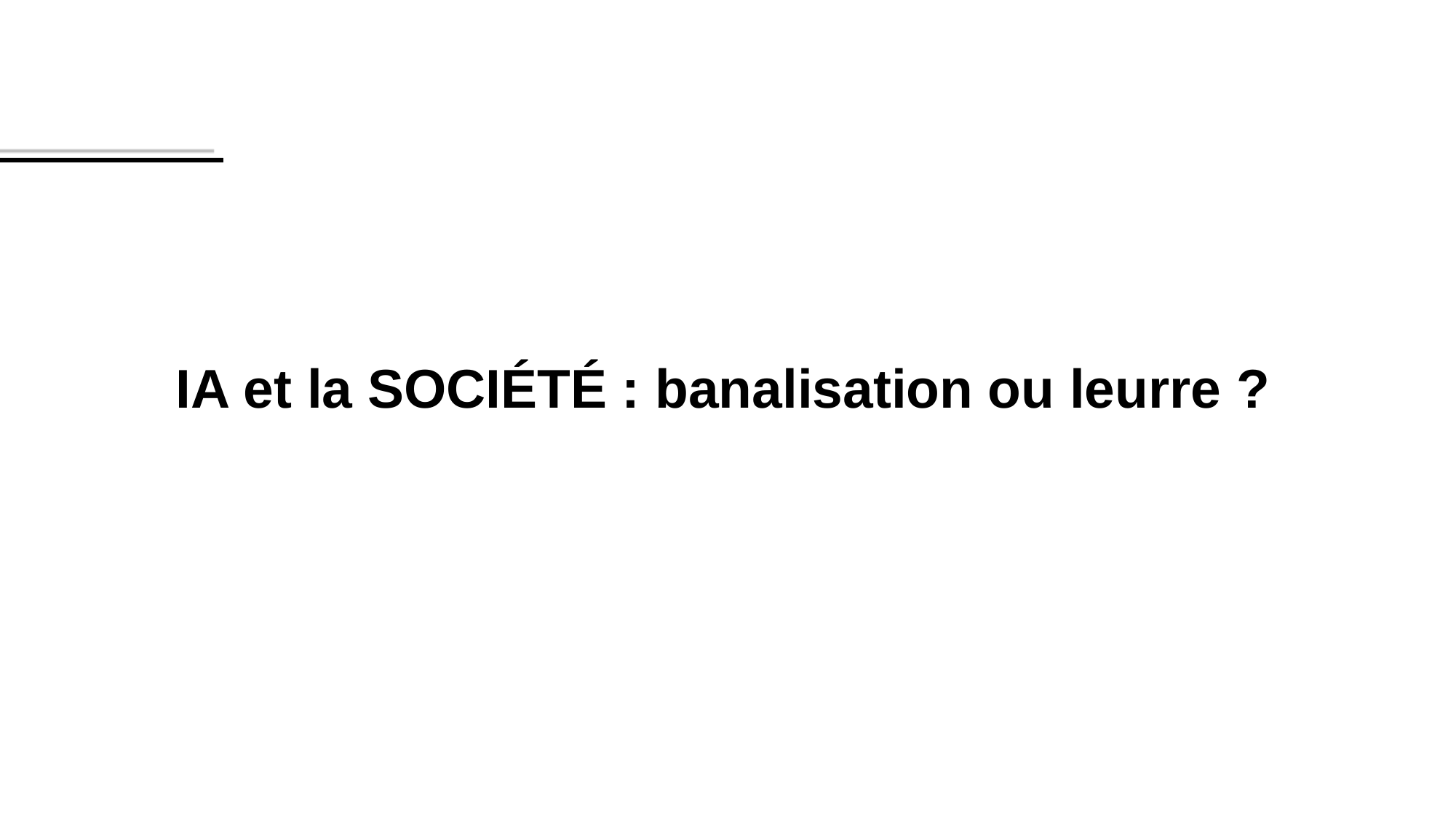

IA et la SOCIÉTÉ : banalisation ou leurre ?